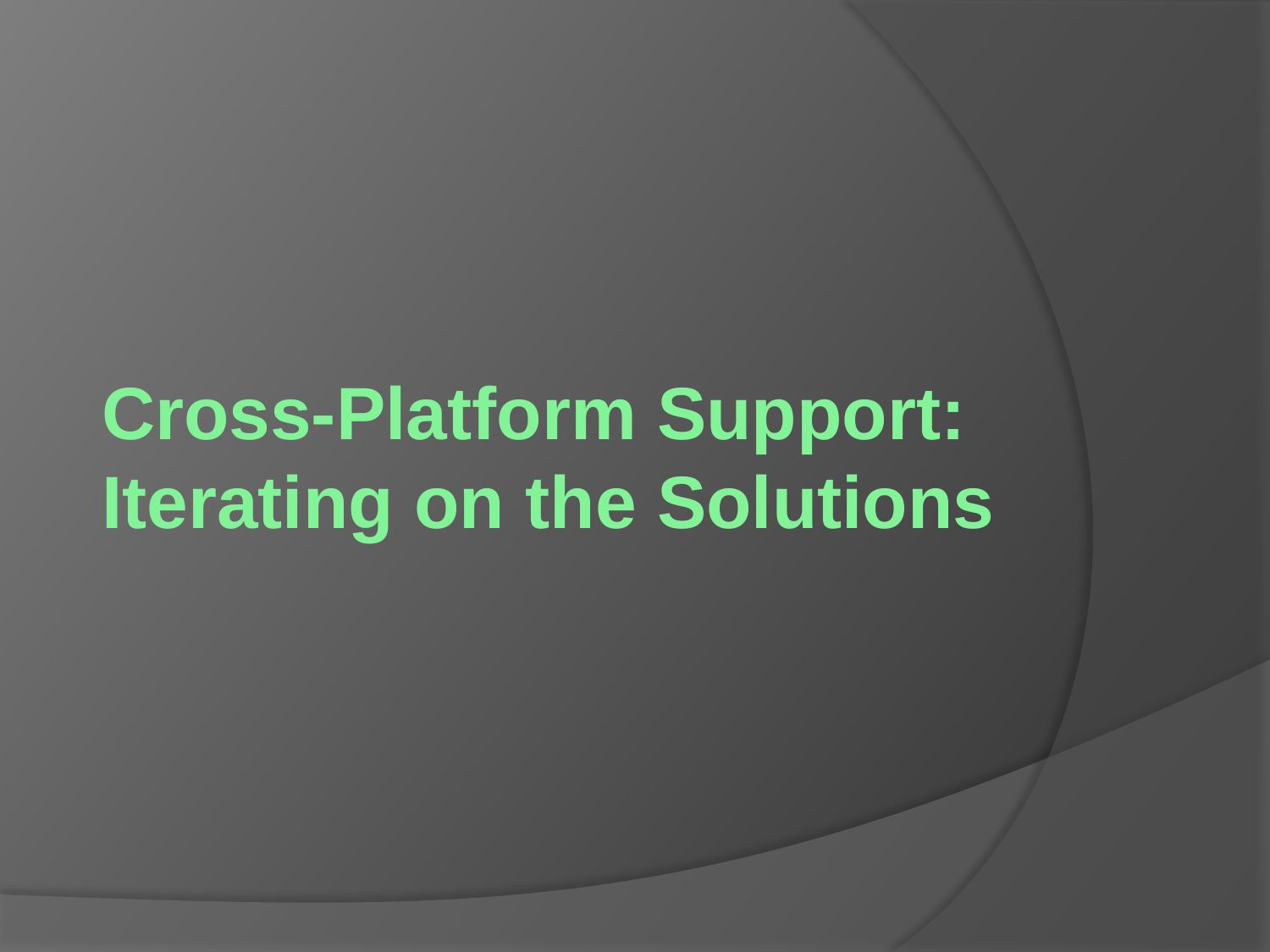

# Cross-Platform Support: Iterating on the Solutions